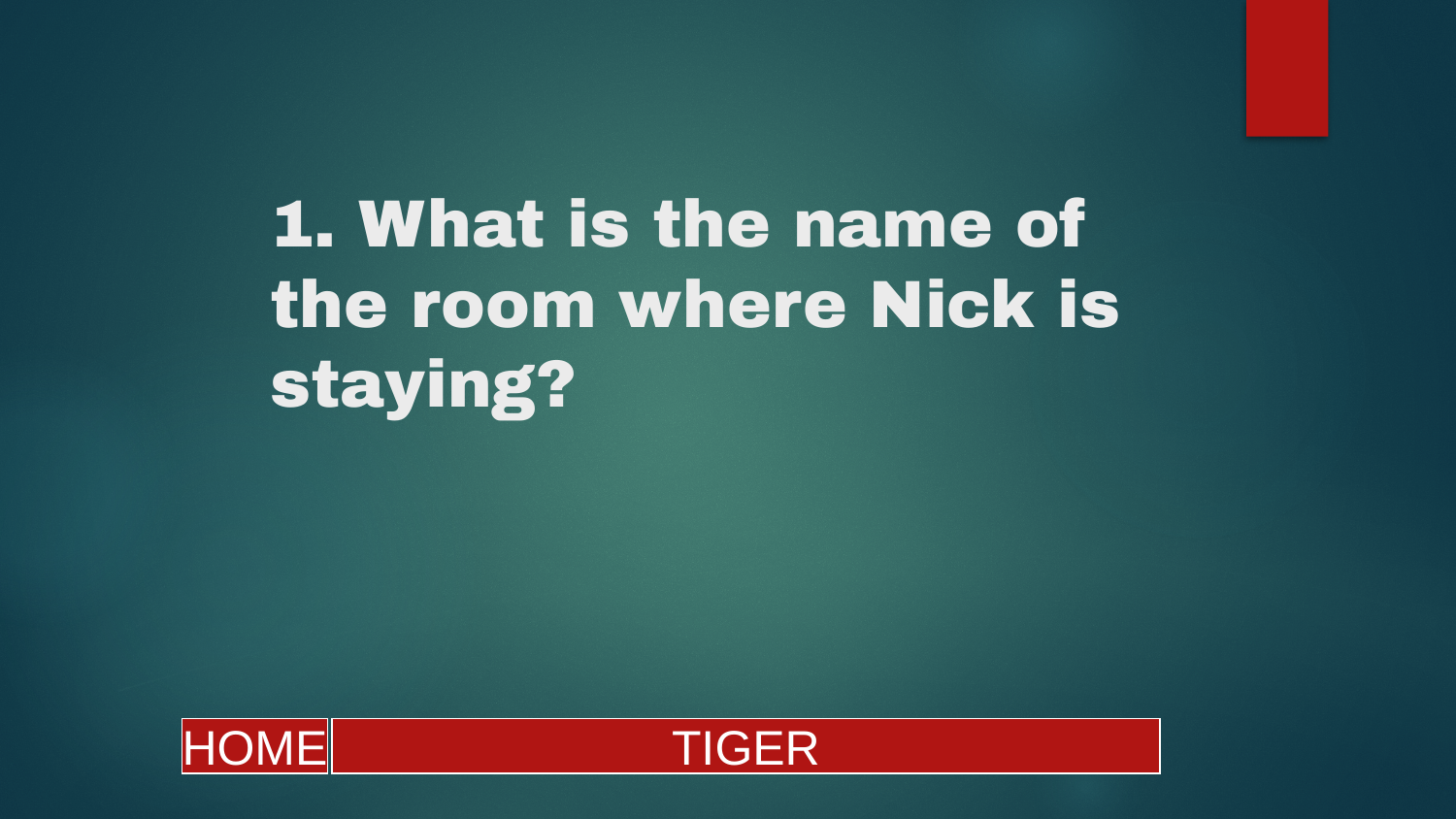

1. What is the name of the room where Nick is staying?
HOME
TIGER